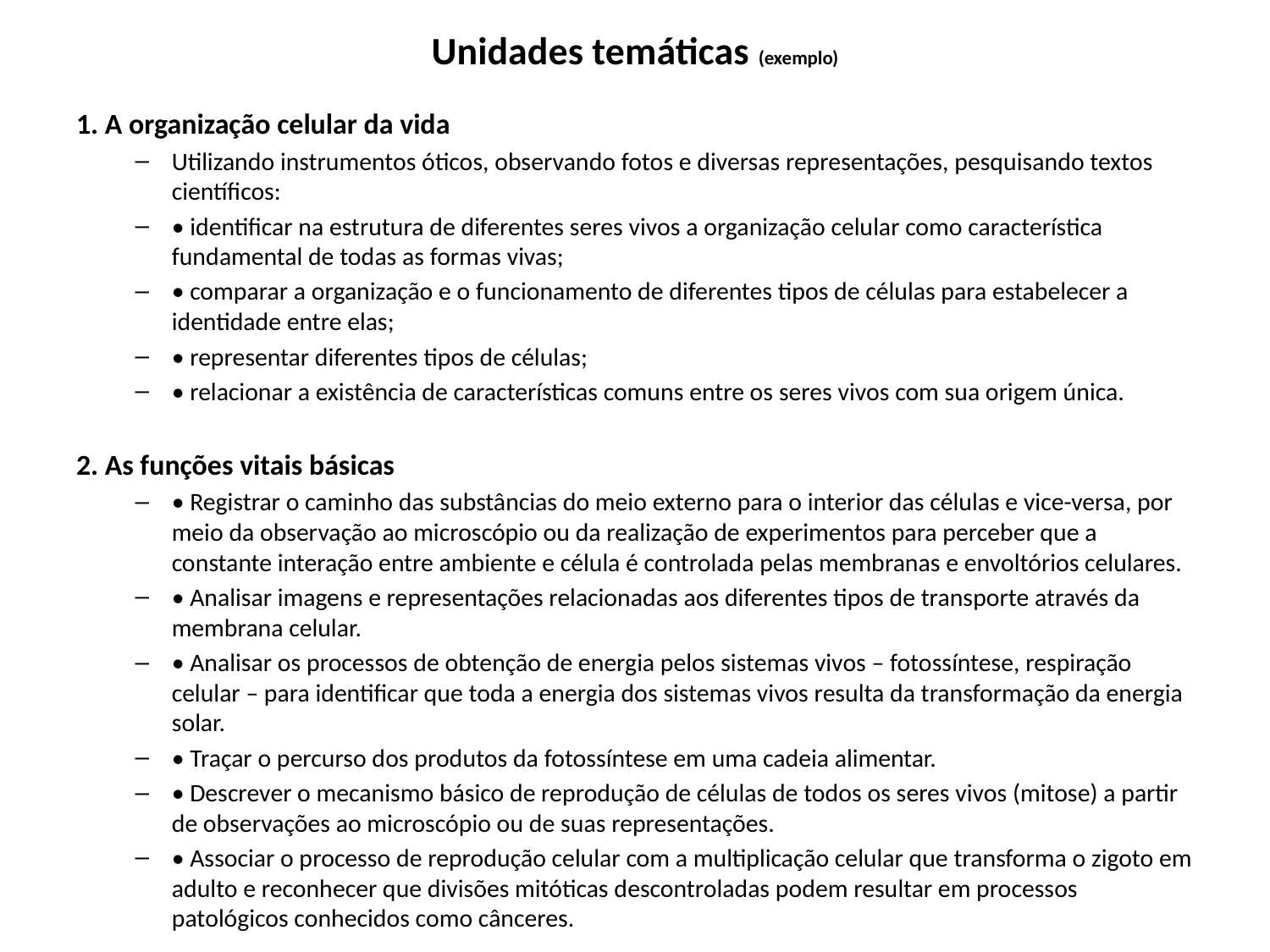

# Unidades temáticas (exemplo)
1. A organização celular da vida
Utilizando instrumentos óticos, observando fotos e diversas representações, pesquisando textos científicos:
• identificar na estrutura de diferentes seres vivos a organização celular como característica fundamental de todas as formas vivas;
• comparar a organização e o funcionamento de diferentes tipos de células para estabelecer a identidade entre elas;
• representar diferentes tipos de células;
• relacionar a existência de características comuns entre os seres vivos com sua origem única.

2. As funções vitais básicas
• Registrar o caminho das substâncias do meio externo para o interior das células e vice-versa, por meio da observação ao microscópio ou da realização de experimentos para perceber que a constante interação entre ambiente e célula é controlada pelas membranas e envoltórios celulares.
• Analisar imagens e representações relacionadas aos diferentes tipos de transporte através da membrana celular.
• Analisar os processos de obtenção de energia pelos sistemas vivos – fotossíntese, respiração celular – para identificar que toda a energia dos sistemas vivos resulta da transformação da energia solar.
• Traçar o percurso dos produtos da fotossíntese em uma cadeia alimentar.
• Descrever o mecanismo básico de reprodução de células de todos os seres vivos (mitose) a partir de observações ao microscópio ou de suas representações.
• Associar o processo de reprodução celular com a multiplicação celular que transforma o zigoto em adulto e reconhecer que divisões mitóticas descontroladas podem resultar em processos patológicos conhecidos como cânceres.